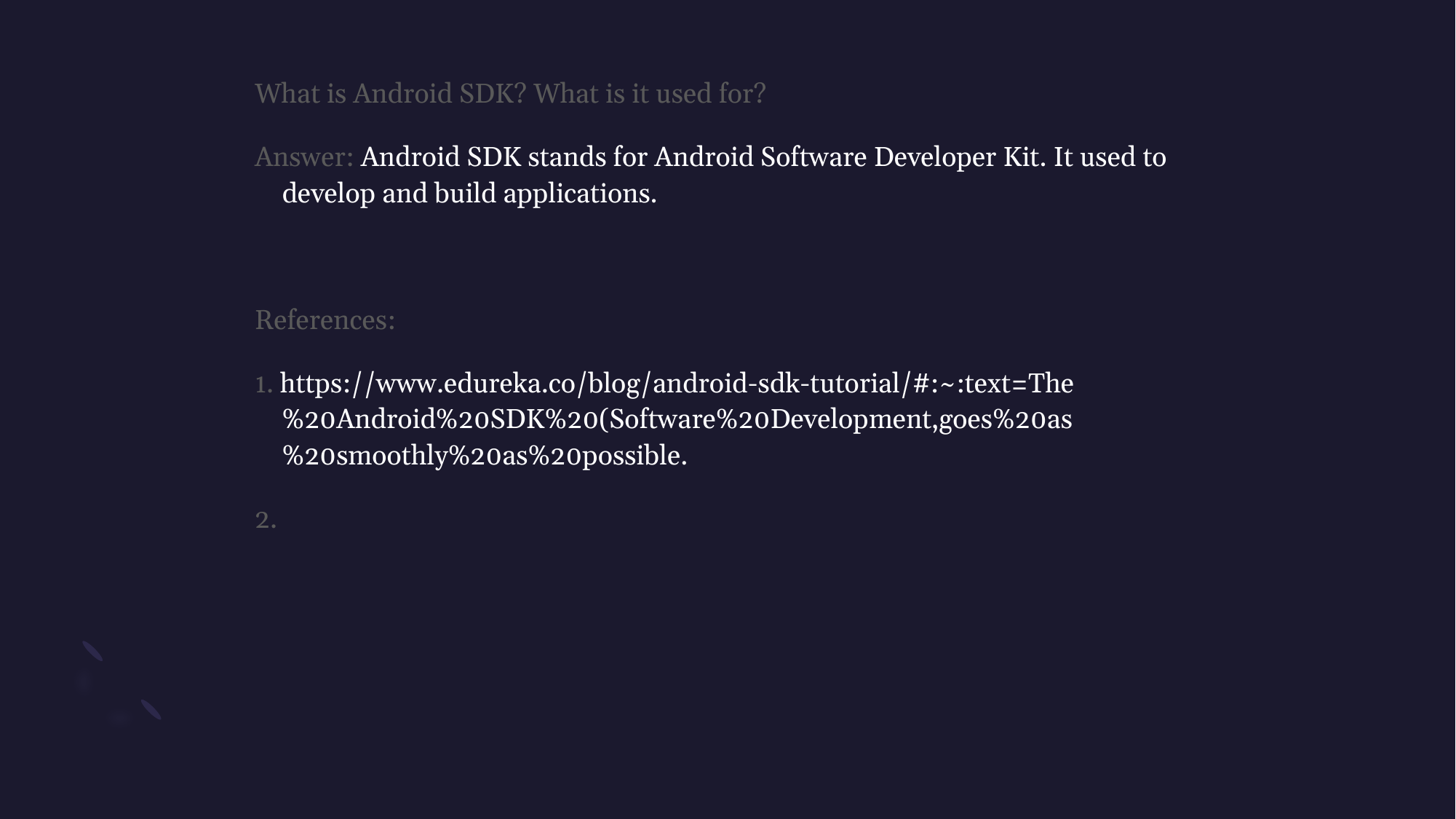

What is Android SDK? What is it used for?
Answer: Android SDK stands for Android Software Developer Kit. It used to develop and build applications.

References:
1. https://www.edureka.co/blog/android-sdk-tutorial/#:~:text=The%20Android%20SDK%20(Software%20Development,goes%20as%20smoothly%20as%20possible.
2.